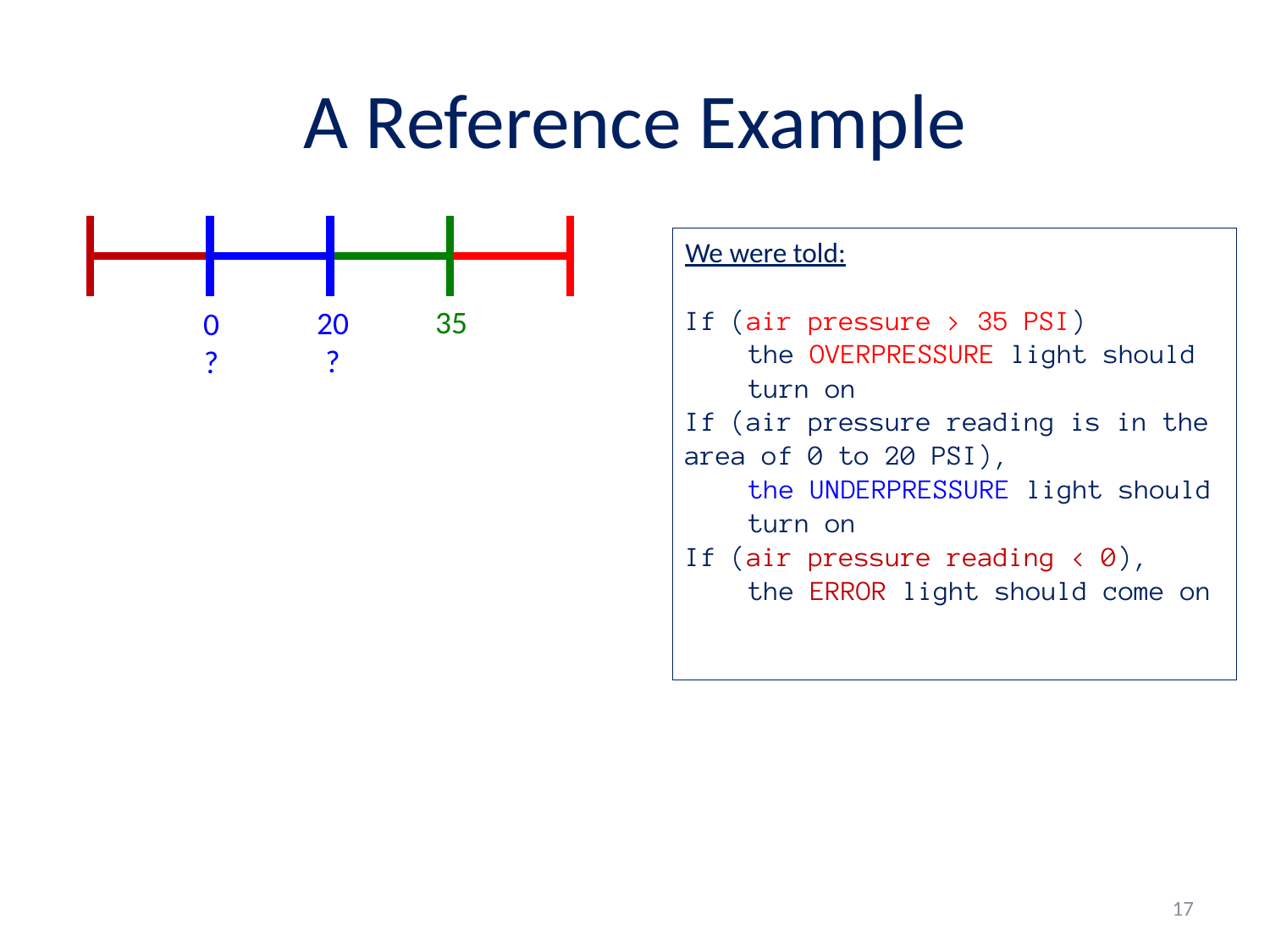

# A Reference Example
We were told:

If (air pressure > 35 PSI)
the OVERPRESSURE light should turn on
If (air pressure reading is in the area of 0 to 20 PSI),
the UNDERPRESSURE light should turn on
If (air pressure reading < 0),
the ERROR light should come on

35
20
?
0
?
17